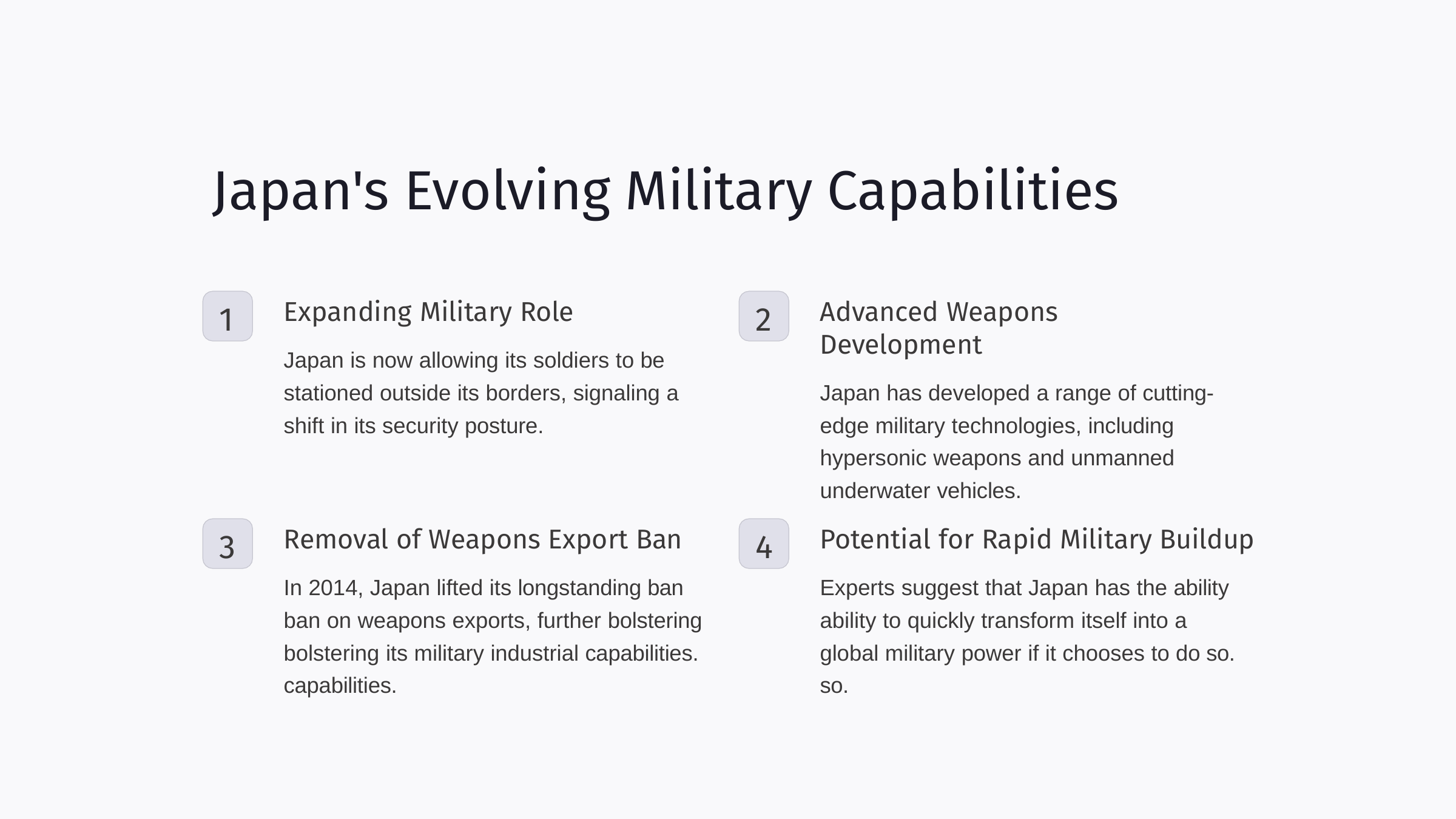

# Japan's Evolving Military Capabilities

Expanding Military Role
Japan is now allowing its soldiers to be stationed outside its borders, signaling a shift in its security posture.
Advanced Weapons Development
Japan has developed a range of cutting- edge military technologies, including hypersonic weapons and unmanned underwater vehicles.
1
2

Removal of Weapons Export Ban
In 2014, Japan lifted its longstanding ban ban on weapons exports, further bolstering bolstering its military industrial capabilities. capabilities.
Potential for Rapid Military Buildup
Experts suggest that Japan has the ability ability to quickly transform itself into a global military power if it chooses to do so. so.
3
4